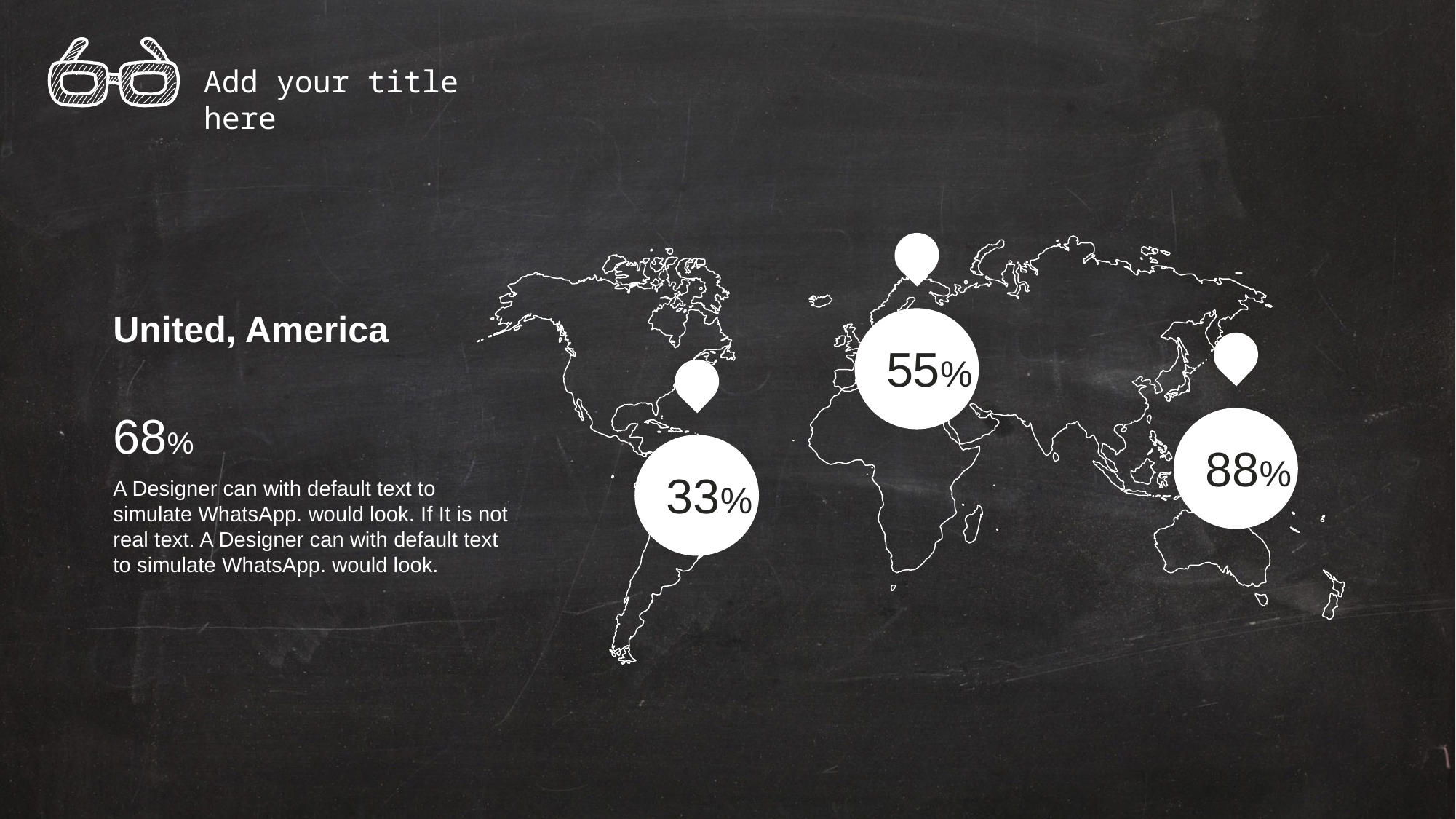

Add your title here

United, America

55%

68%

88%

33%
A Designer can with default text to simulate WhatsApp. would look. If It is not real text. A Designer can with default text to simulate WhatsApp. would look.